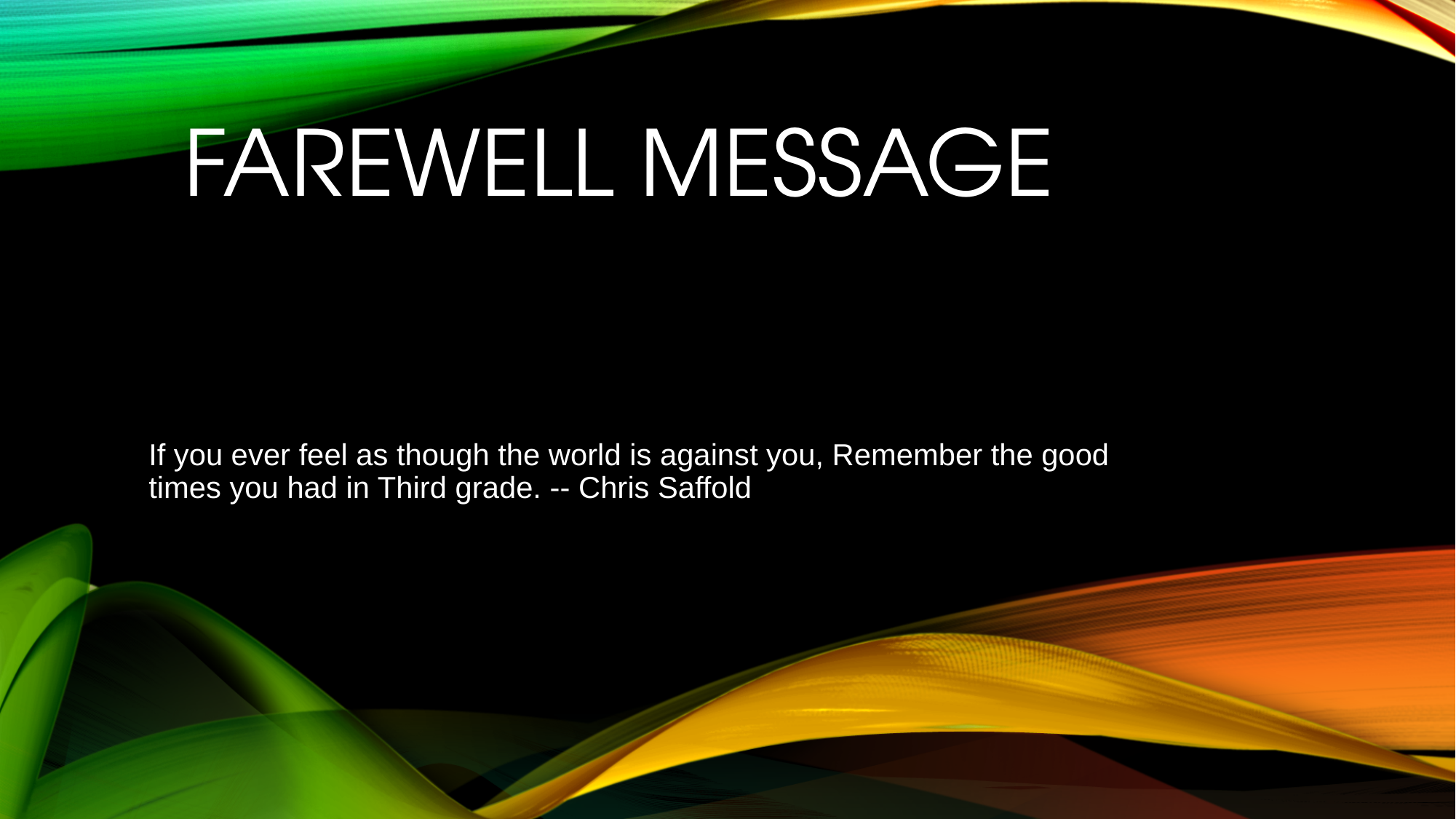

# Farewell Message
If you ever feel as though the world is against you, Remember the good times you had in Third grade. -- Chris Saffold